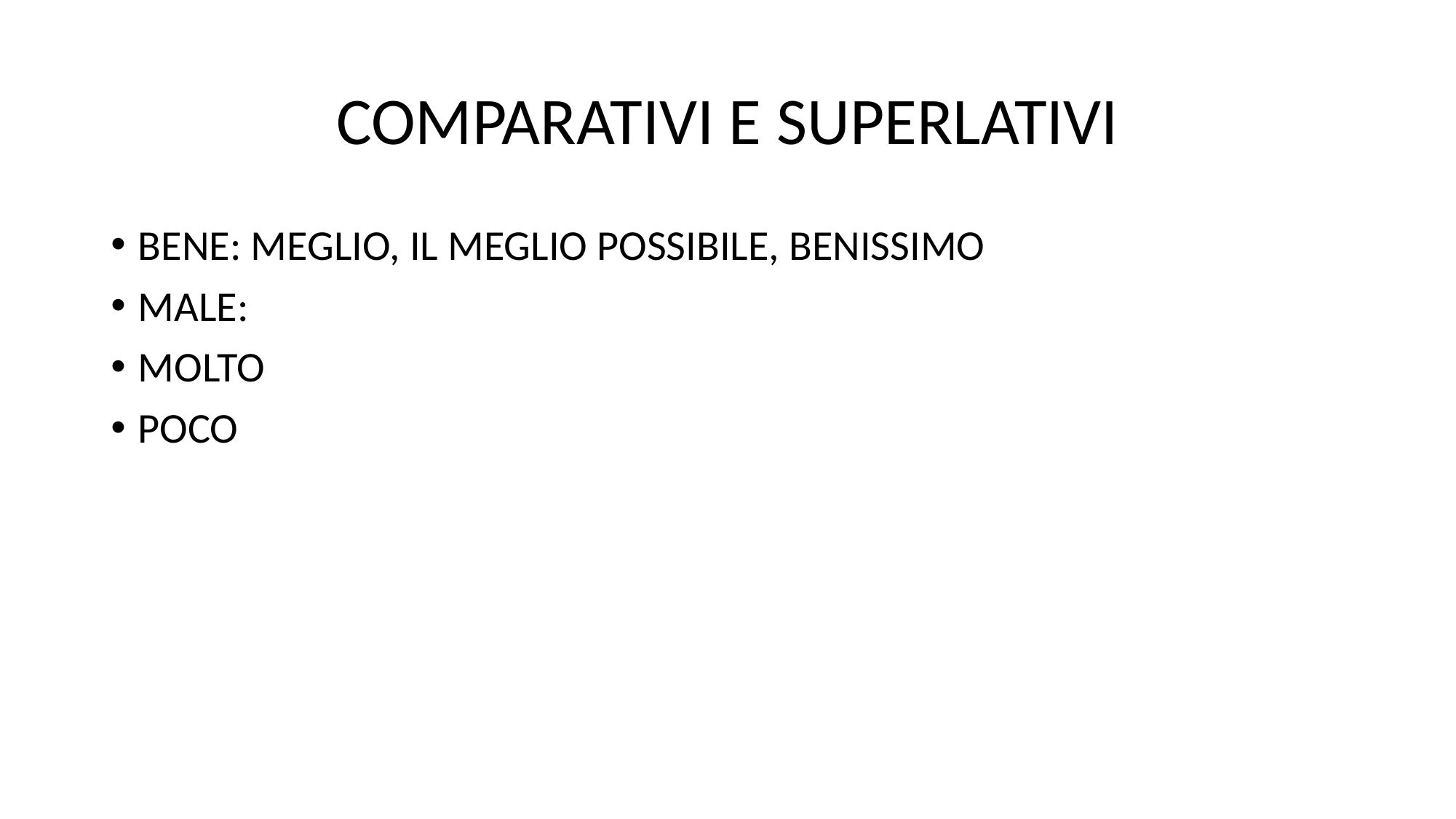

# COMPARATIVI E SUPERLATIVI
BENE: MEGLIO, IL MEGLIO POSSIBILE, BENISSIMO
MALE:
MOLTO
POCO